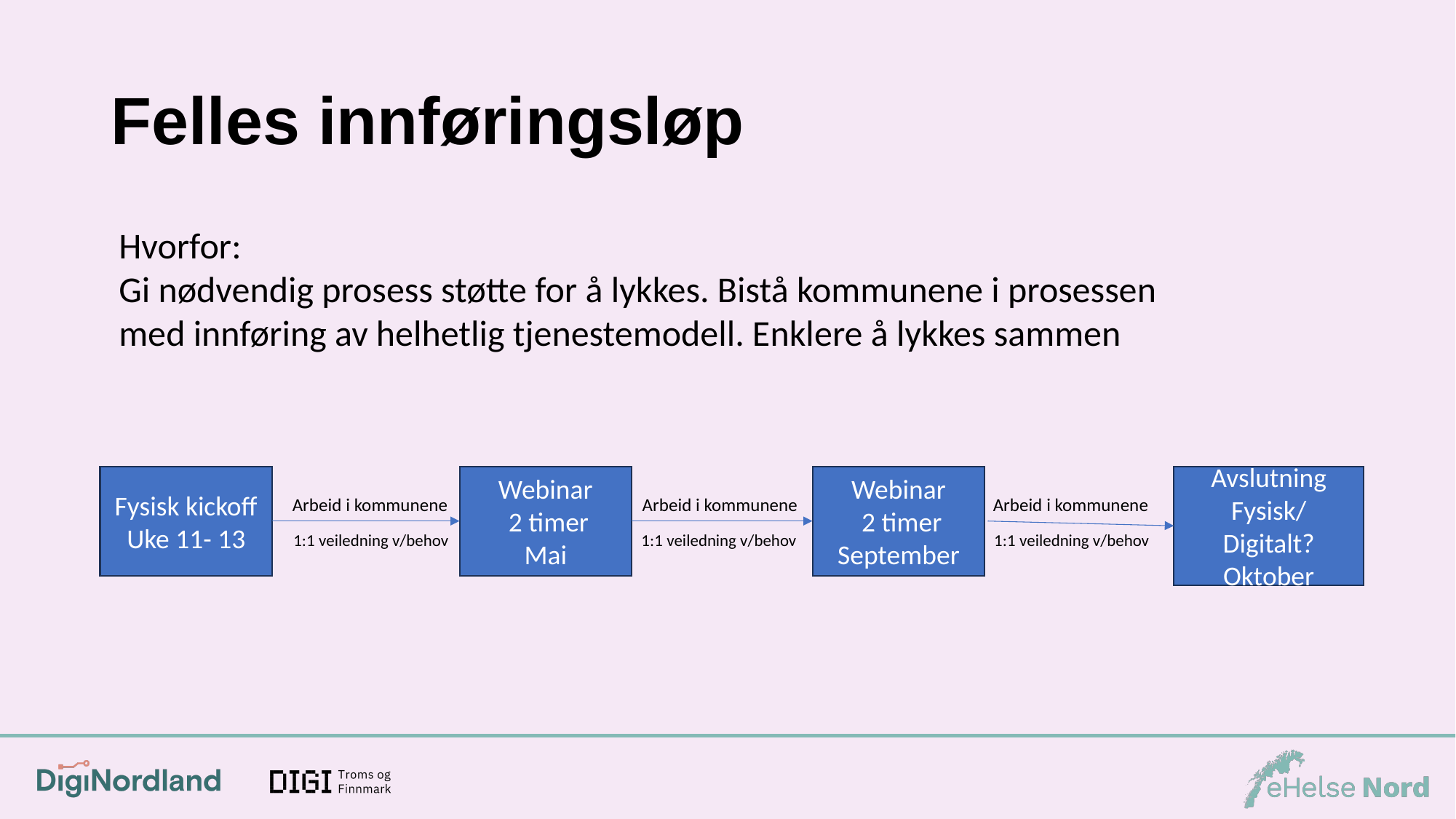

# Felles innføringsløp
Hvorfor:
Gi nødvendig prosess støtte for å lykkes. Bistå kommunene i prosessen med innføring av helhetlig tjenestemodell. Enklere å lykkes sammen
Avslutning
Fysisk/
Digitalt?
Oktober
Fysisk kickoff
Uke 11- 13
Webinar
 2 timer
Mai
Webinar
 2 timer
September
Arbeid i kommunene
Arbeid i kommunene
Arbeid i kommunene
1:1 veiledning v/behov
1:1 veiledning v/behov
1:1 veiledning v/behov